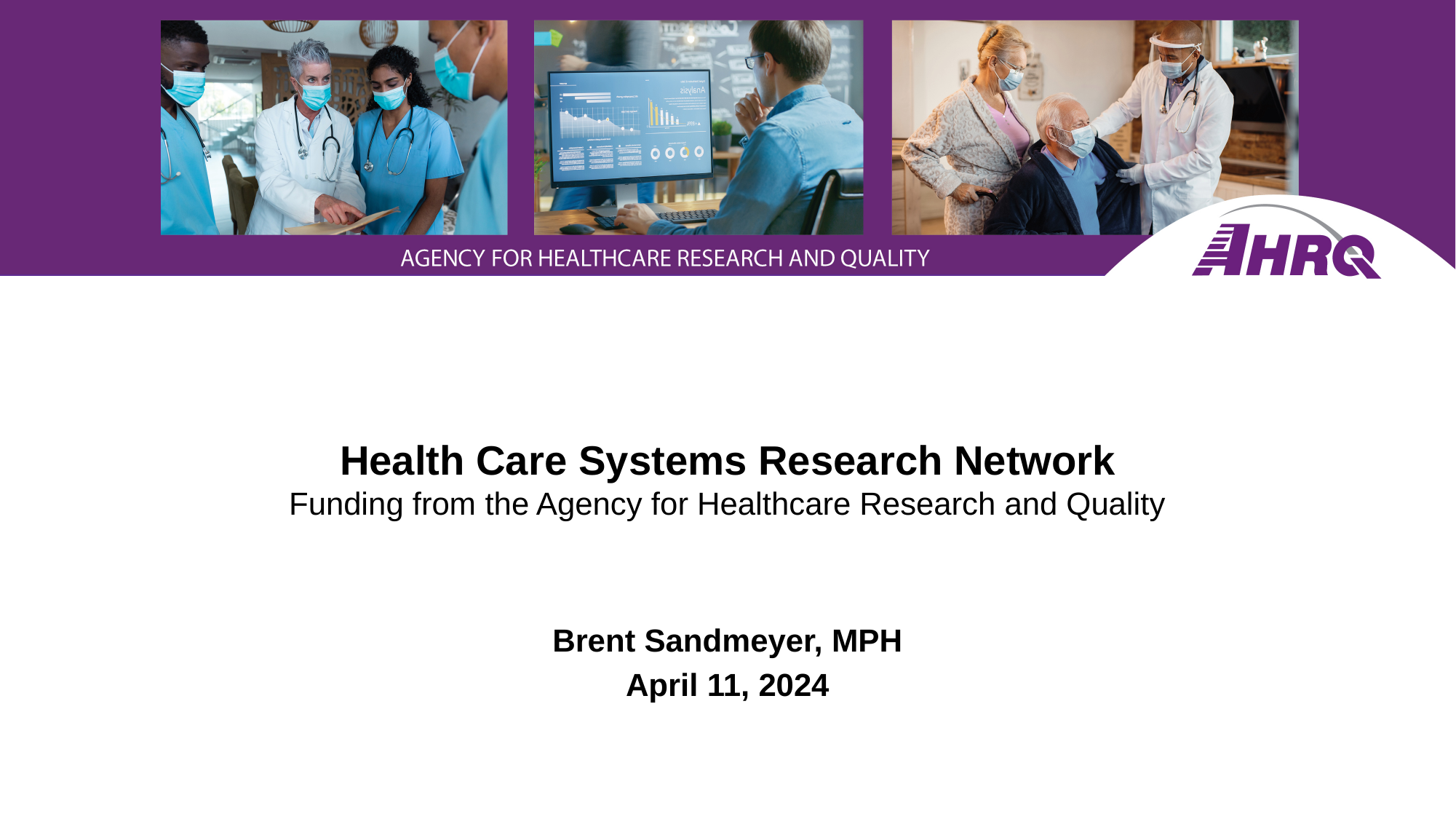

# Health Care Systems Research Network Funding from the Agency for Healthcare Research and Quality
Brent Sandmeyer, MPH
April 11, 2024